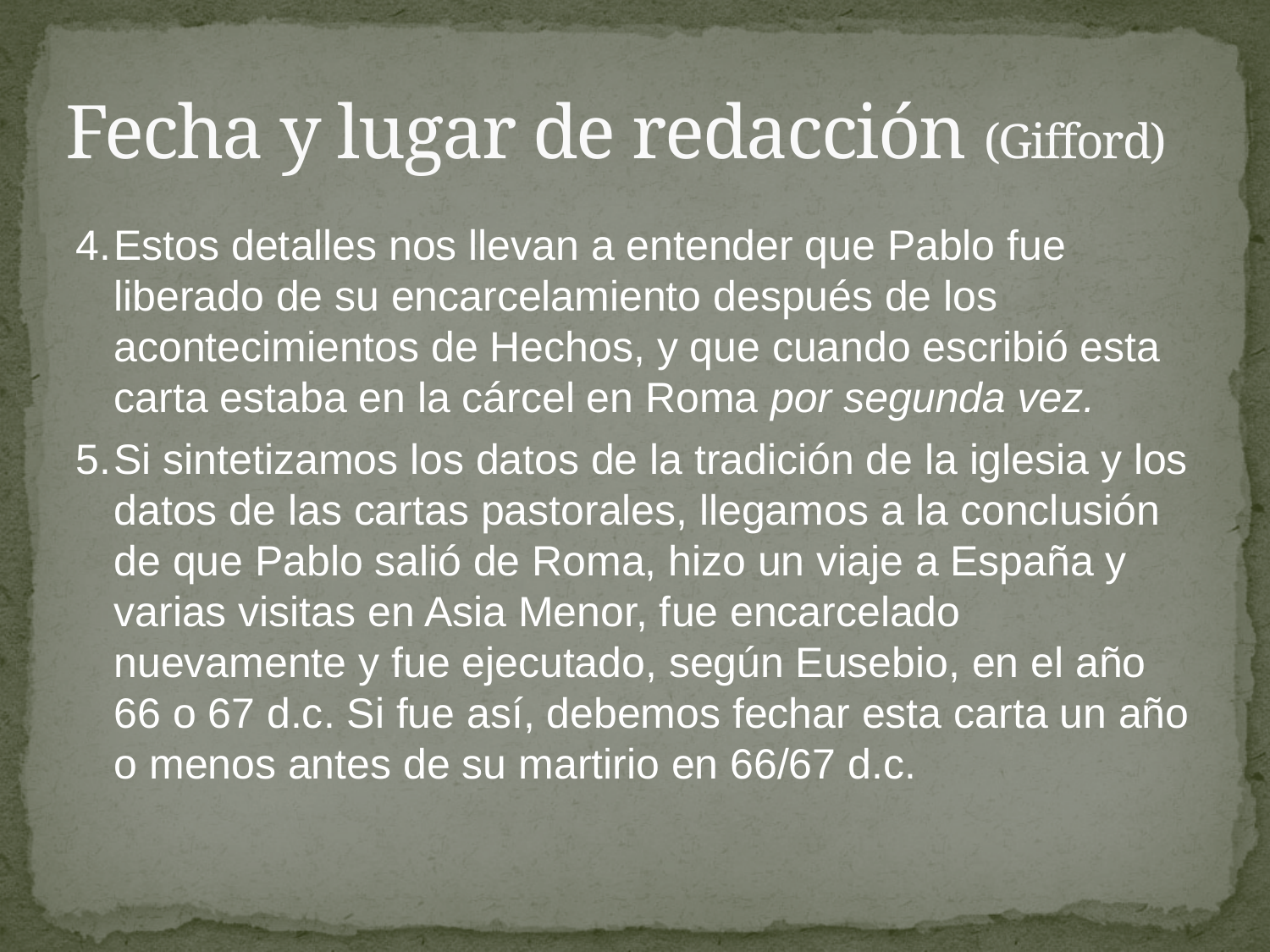

# Fecha y lugar de redacción (Gifford)
4.	Estos detalles nos llevan a entender que Pablo fue liberado de su encarcelamiento después de los acontecimientos de Hechos, y que cuando escribió esta carta estaba en la cárcel en Roma por segunda vez.
5.	Si sintetizamos los datos de la tradición de la iglesia y los datos de las cartas pastorales, llegamos a la conclusión de que Pablo salió de Roma, hizo un viaje a España y varias visitas en Asia Menor, fue encarcelado nuevamente y fue ejecutado, según Eusebio, en el año 66 o 67 d.c. Si fue así, debemos fechar esta carta un año o menos antes de su martirio en 66/67 d.c.